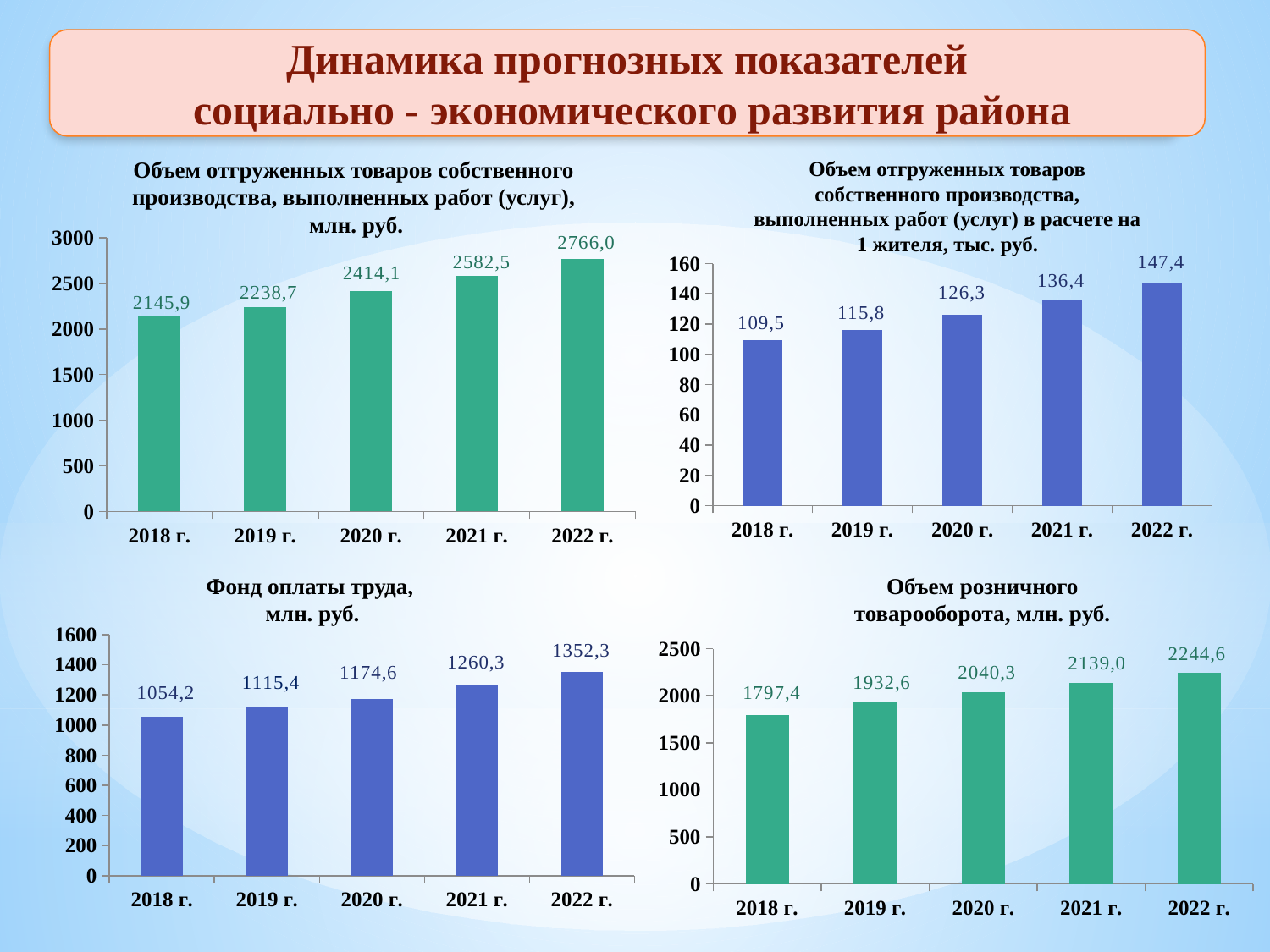

Динамика прогнозных показателей
 социально - экономического развития района

Объем отгруженных товаров собственного производства, выполненных работ (услуг),
 млн. руб.
Объем отгруженных товаров собственного производства, выполненных работ (услуг) в расчете на 1 жителя, тыс. руб.

### Chart

| Category | Ряд 1 |
|---|---|
| 2018 г. | 2145.9 |
| 2019 г. | 2238.7 |
| 2020 г. | 2414.1 |
| 2021 г. | 2582.5 |
| 2022 г. | 2766.0 |

### Chart

| Category | Ряд 1 |
|---|---|
| 2018 г. | 109.5 |
| 2019 г. | 115.8 |
| 2020 г. | 126.3 |
| 2021 г. | 136.4 |
| 2022 г. | 147.4 |
Фонд оплаты труда,
млн. руб.
Объем розничного товарооборота, млн. руб.

### Chart

| Category | Ряд 1 |
|---|---|
| 2018 г. | 1054.2 |
| 2019 г. | 1115.4 |
| 2020 г. | 1174.6 |
| 2021 г. | 1260.3 |
| 2022 г. | 1352.3 |

### Chart

| Category | Ряд 1 |
|---|---|
| 2018 г. | 1797.4 |
| 2019 г. | 1932.6 |
| 2020 г. | 2040.3 |
| 2021 г. | 2139.0 |
| 2022 г. | 2244.6 |